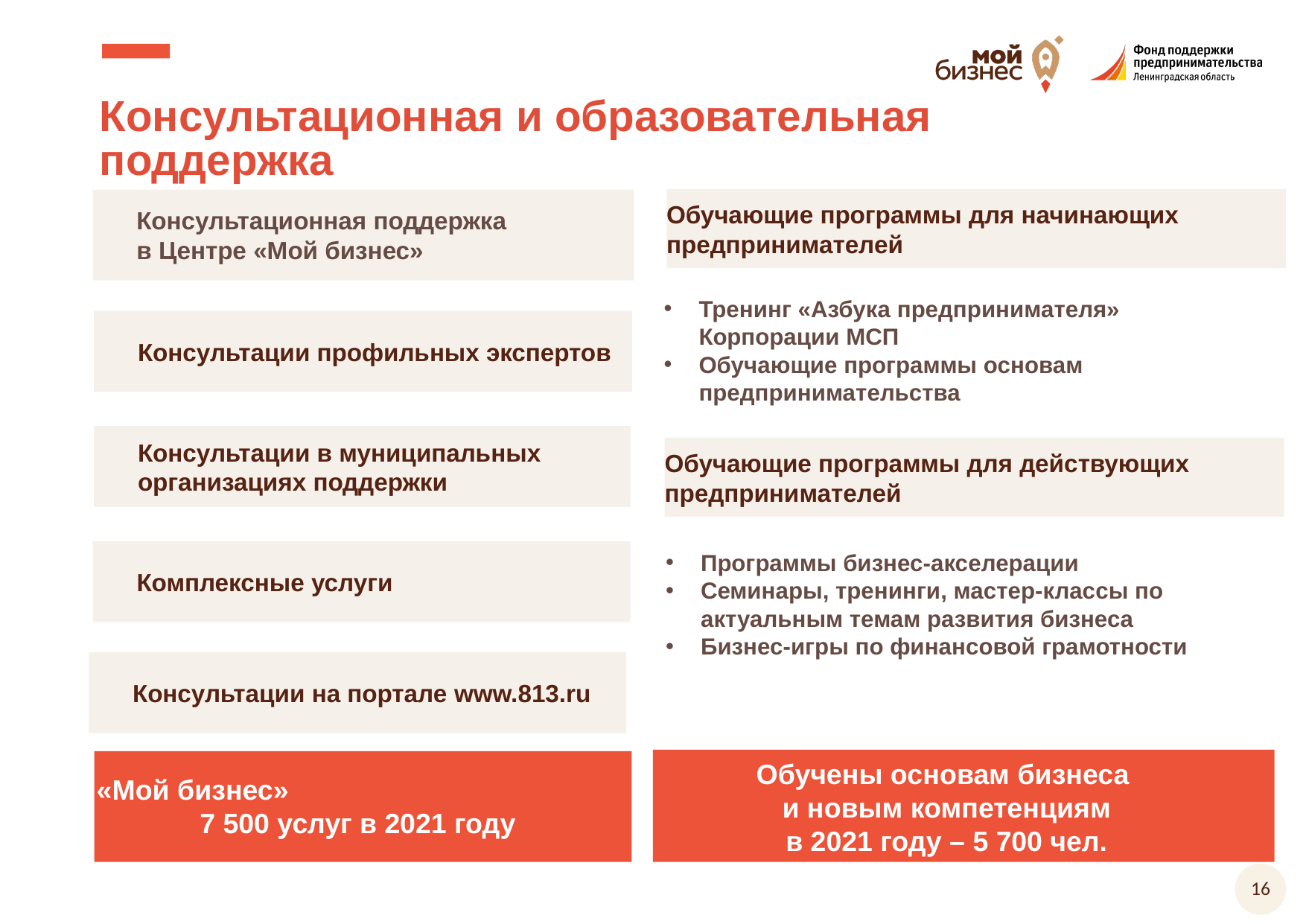

Консультационная и образовательная поддержка
Обучающие программы для начинающих предпринимателей
Консультационная поддержка
в Центре «Мой бизнес»
Консультации профильных экспертов
Консультации в муниципальных
организациях поддержки
Комплексные услуги
Тренинг «Азбука предпринимателя»             Корпорации МСП
Обучающие программы основам предпринимательства

Обучающие программы для действующих предпринимателей
Программы бизнес-акселерации
Семинары, тренинги, мастер-классы по актуальным темам развития бизнеса
Бизнес-игры по финансовой грамотности
Консультации на портале www.813.ru

Обучены основам бизнеса
и новым компетенциям
в 2021 году – 5 700 чел.
Центр «Мой бизнес»                                                       7 500 услуг в 2021 году